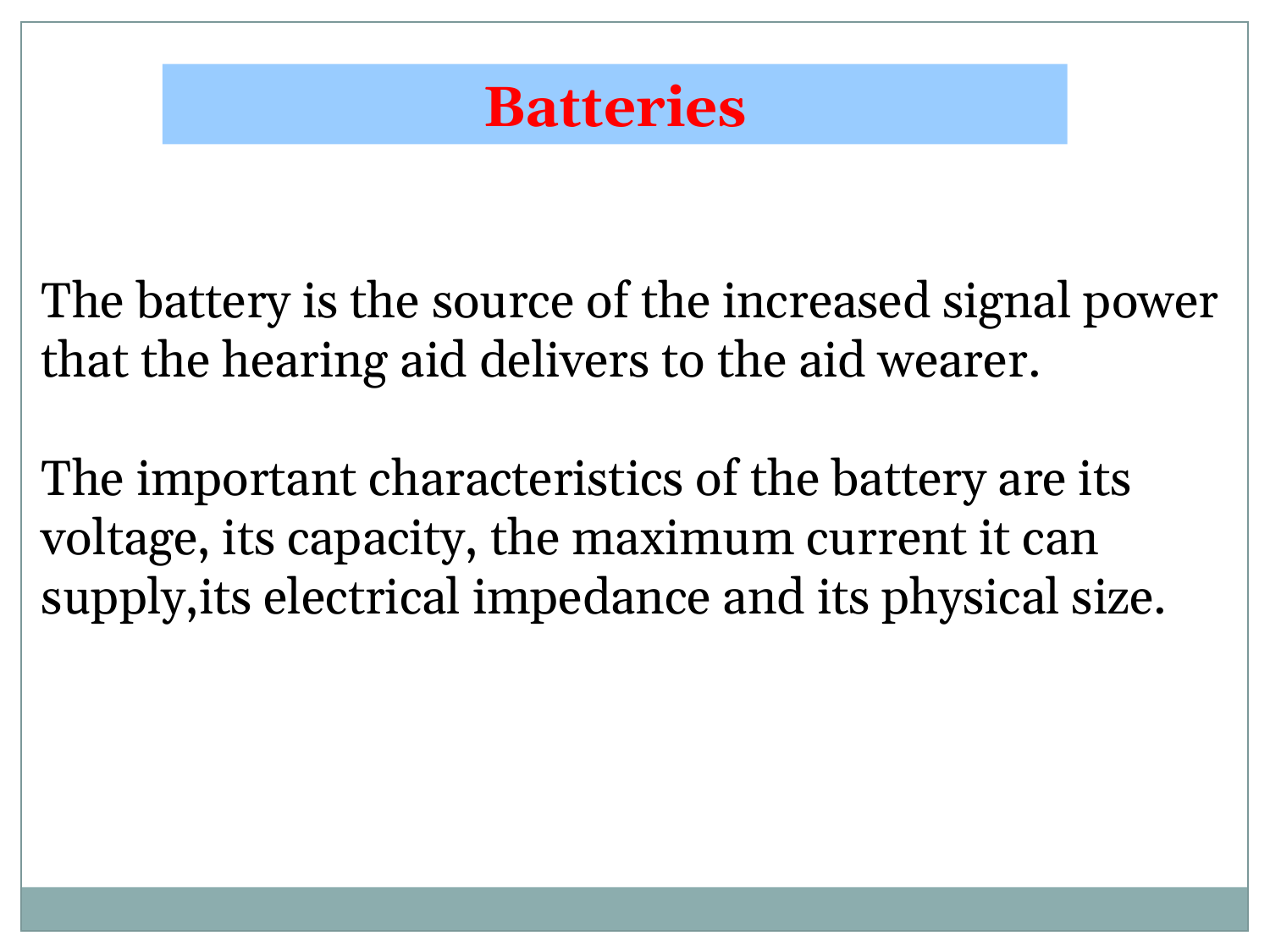

Batteries
The battery is the source of the increased signal power
that the hearing aid delivers to the aid wearer.

The important characteristics of the battery are its voltage, its capacity, the maximum current it can supply,its electrical impedance and its physical size.